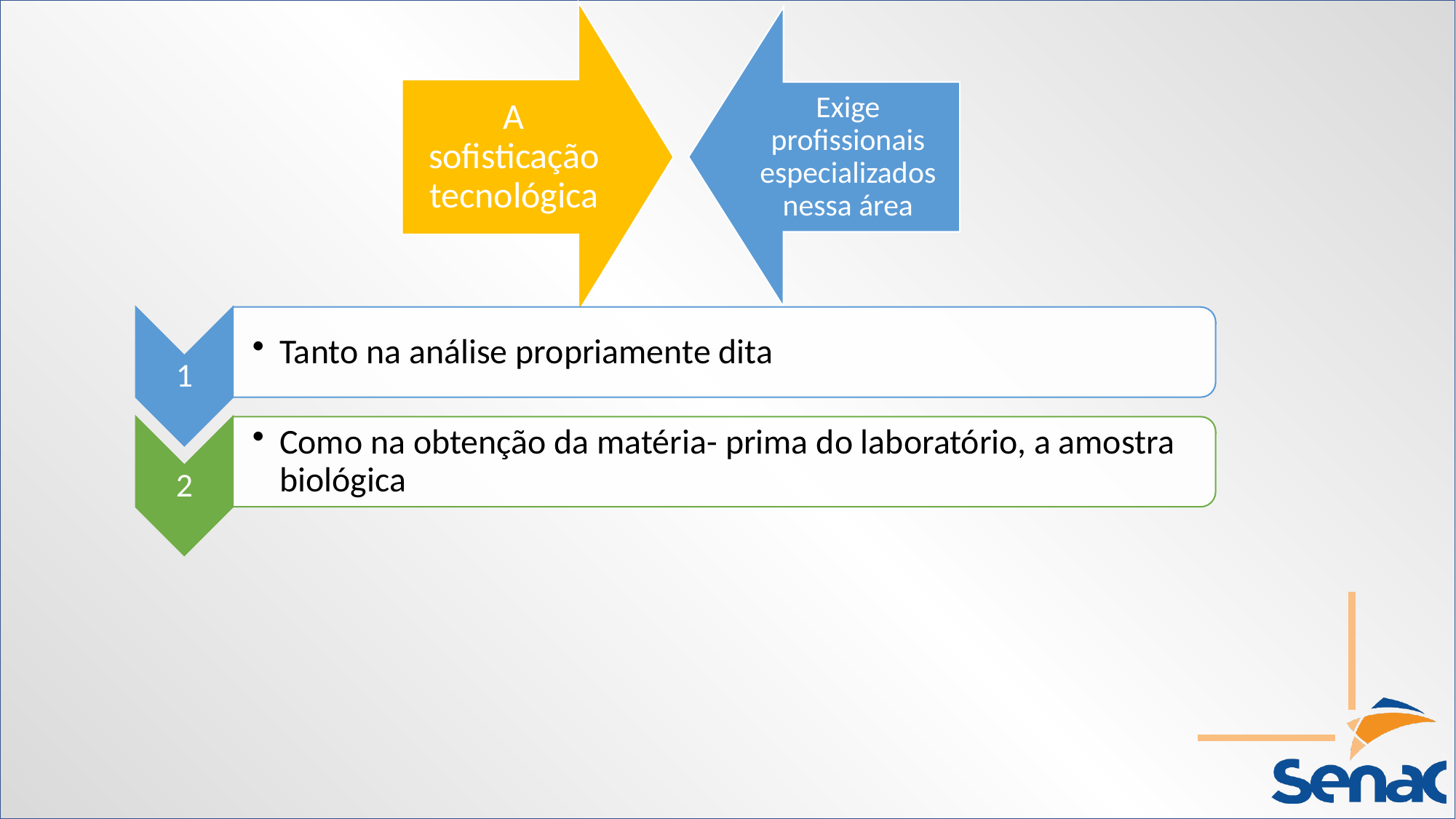

A sofisticação tecnológica
Exige profissionais especializados nessa área
1
Tanto na análise propriamente dita
2
Como na obtenção da matéria- prima do laboratório, a amostra biológica